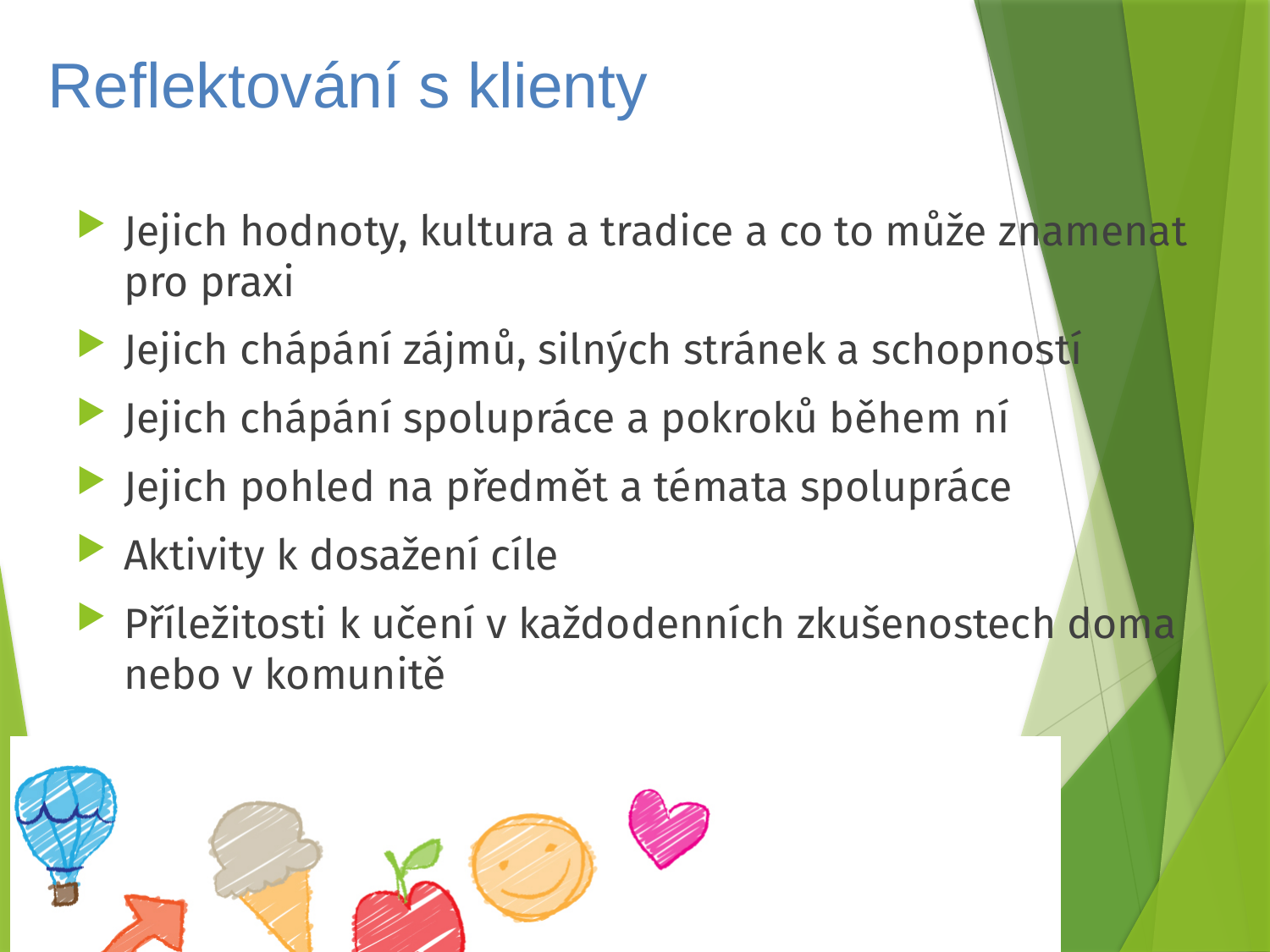

# Reflektování s klienty
Jejich hodnoty, kultura a tradice a co to může znamenat pro praxi
Jejich chápání zájmů, silných stránek a schopností
Jejich chápání spolupráce a pokroků během ní
Jejich pohled na předmět a témata spolupráce
Aktivity k dosažení cíle
Příležitosti k učení v každodenních zkušenostech doma nebo v komunitě